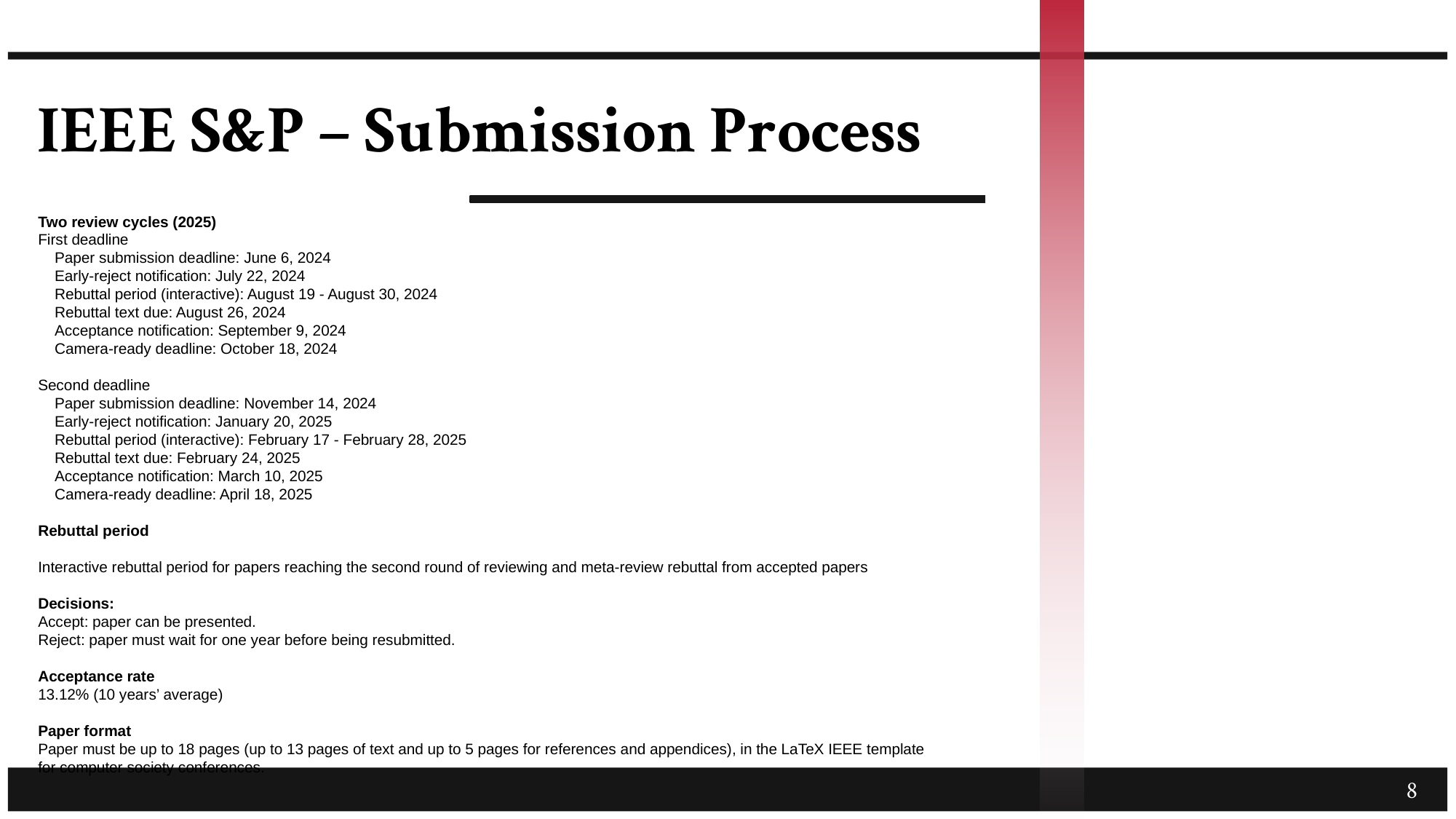

# IEEE S&P – Submission Process
Two review cycles (2025)
First deadline
    Paper submission deadline: June 6, 2024
    Early-reject notification: July 22, 2024
    Rebuttal period (interactive): August 19 - August 30, 2024
    Rebuttal text due: August 26, 2024
    Acceptance notification: September 9, 2024
    Camera-ready deadline: October 18, 2024

Second deadline
    Paper submission deadline: November 14, 2024
    Early-reject notification: January 20, 2025
    Rebuttal period (interactive): February 17 - February 28, 2025
    Rebuttal text due: February 24, 2025
    Acceptance notification: March 10, 2025
    Camera-ready deadline: April 18, 2025

Rebuttal period

Interactive rebuttal period for papers reaching the second round of reviewing and meta-review rebuttal from accepted papers

Decisions:
Accept: paper can be presented.
Reject: paper must wait for one year before being resubmitted.

Acceptance rate
13.12% (10 years’ average)

Paper format
Paper must be up to 18 pages (up to 13 pages of text and up to 5 pages for references and appendices), in the LaTeX IEEE template for computer society conferences.
8